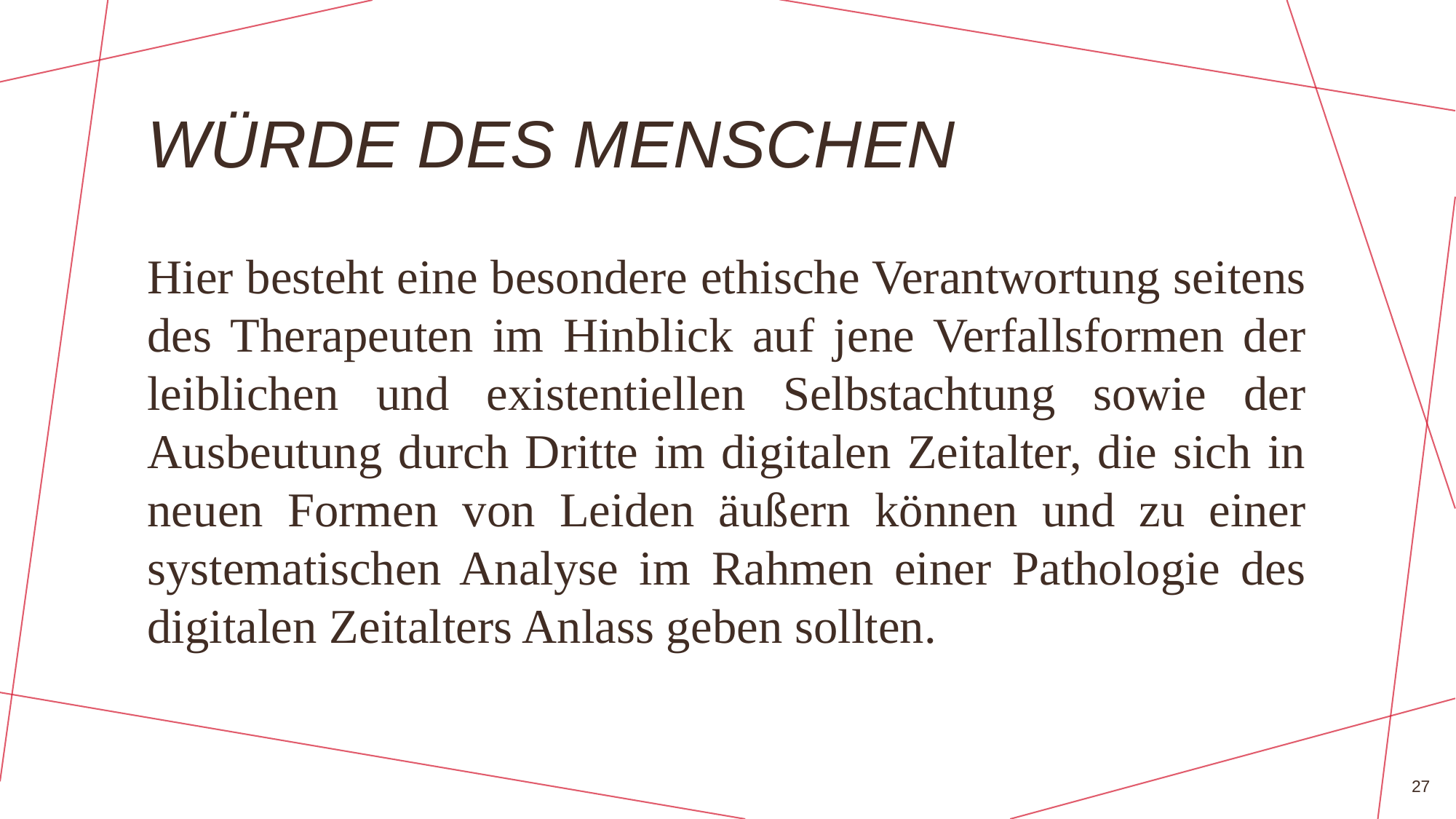

# Würde des menschen
Hier besteht eine besondere ethische Verantwortung seitens des Therapeuten im Hinblick auf jene Verfallsformen der leiblichen und existentiellen Selbstachtung sowie der Ausbeutung durch Dritte im digitalen Zeitalter, die sich in neuen Formen von Leiden äußern können und zu einer systematischen Analyse im Rahmen einer Pathologie des digitalen Zeitalters Anlass geben sollten.

27